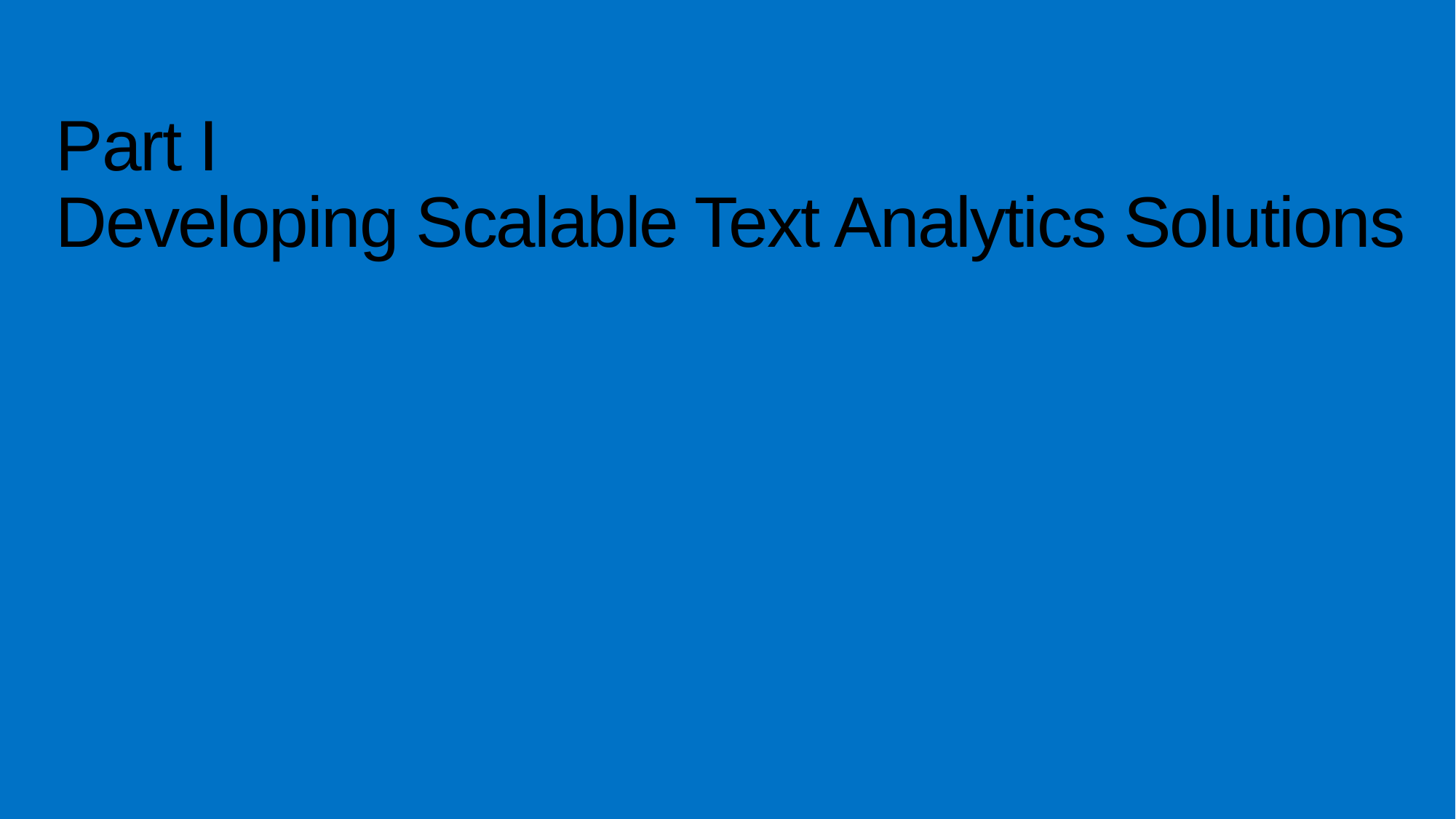

# Part I Developing Scalable Text Analytics Solutions